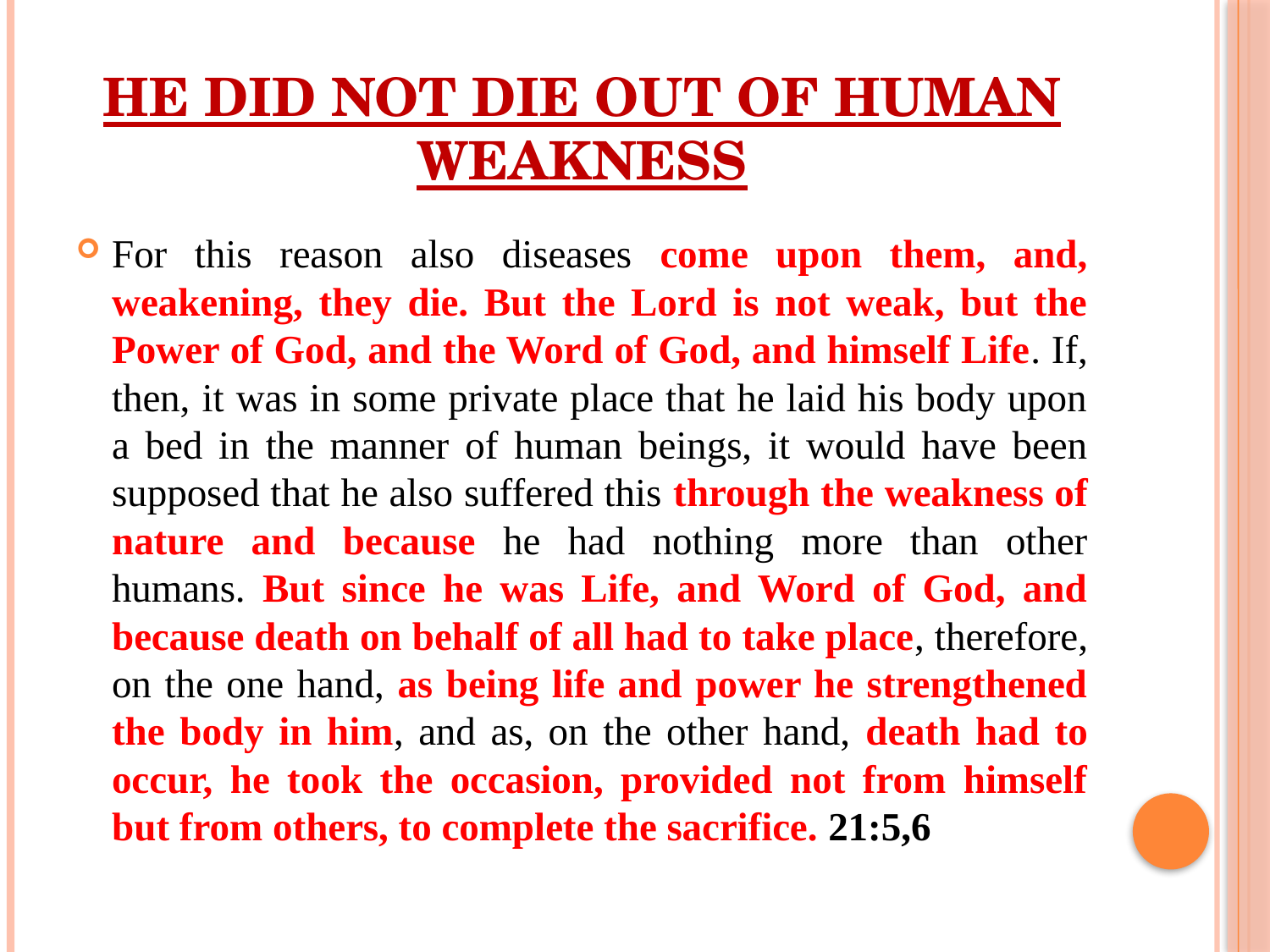

# He did not die out of human weakness
For this reason also diseases come upon them, and, weakening, they die. But the Lord is not weak, but the Power of God, and the Word of God, and himself Life. If, then, it was in some private place that he laid his body upon a bed in the manner of human beings, it would have been supposed that he also suffered this through the weakness of nature and because he had nothing more than other humans. But since he was Life, and Word of God, and because death on behalf of all had to take place, therefore, on the one hand, as being life and power he strengthened the body in him, and as, on the other hand, death had to occur, he took the occasion, provided not from himself but from others, to complete the sacrifice. 21:5,6